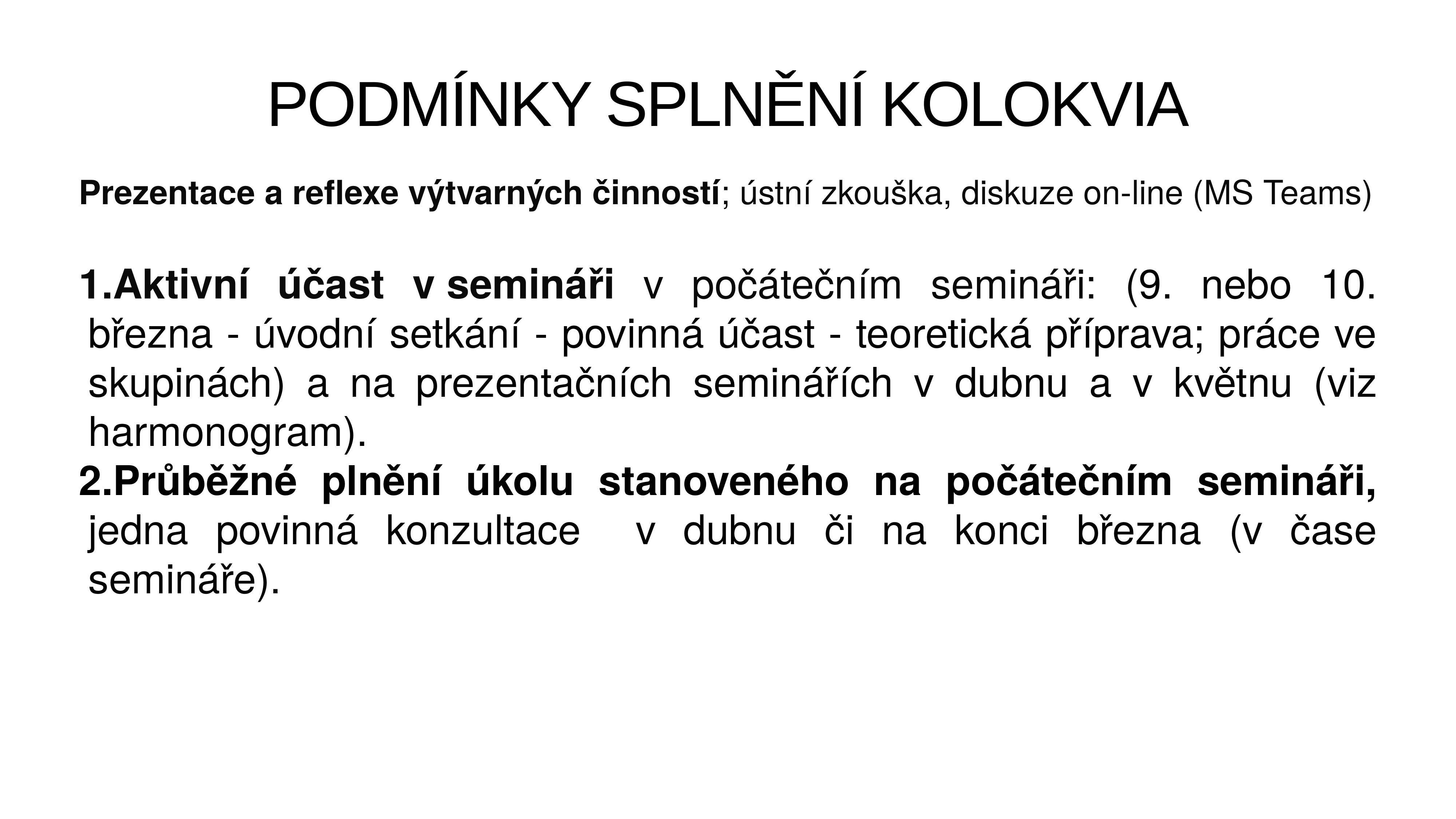

# PODMÍNKY SPLNĚNÍ KOLOKVIA
Prezentace a reflexe výtvarných činností; ústní zkouška, diskuze on-line (MS Teams)
Aktivní účast v semináři v počátečním semináři: (9. nebo 10. března - úvodní setkání - povinná účast - teoretická příprava; práce ve skupinách) a na prezentačních seminářích v dubnu a v květnu (viz harmonogram).
Průběžné plnění úkolu stanoveného na počátečním semináři, jedna povinná konzultace  v dubnu či na konci března (v čase semináře).